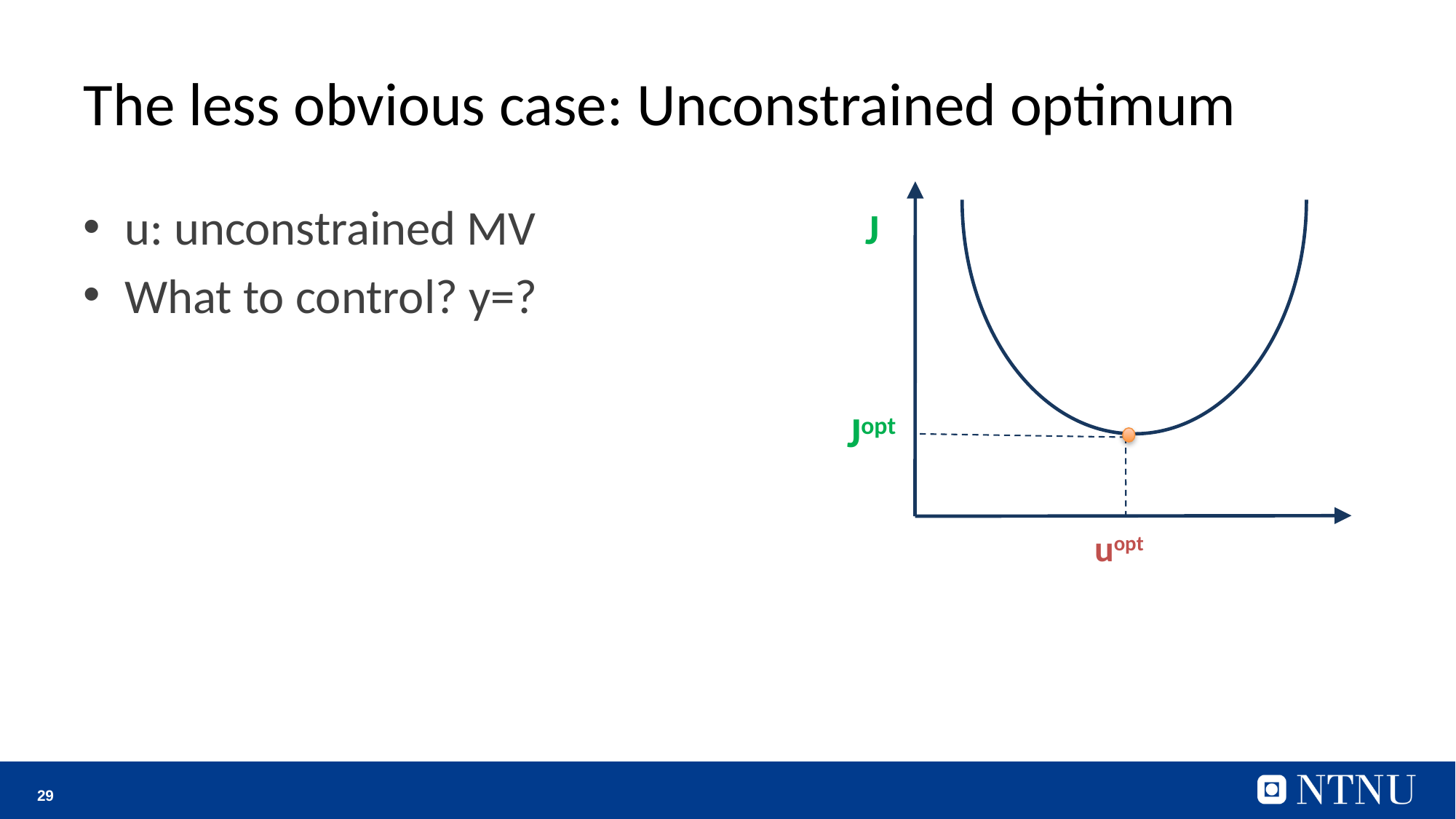

# The less obvious case: Unconstrained optimum

J

uopt
Jopt

u: unconstrained MV
What to control? y=?